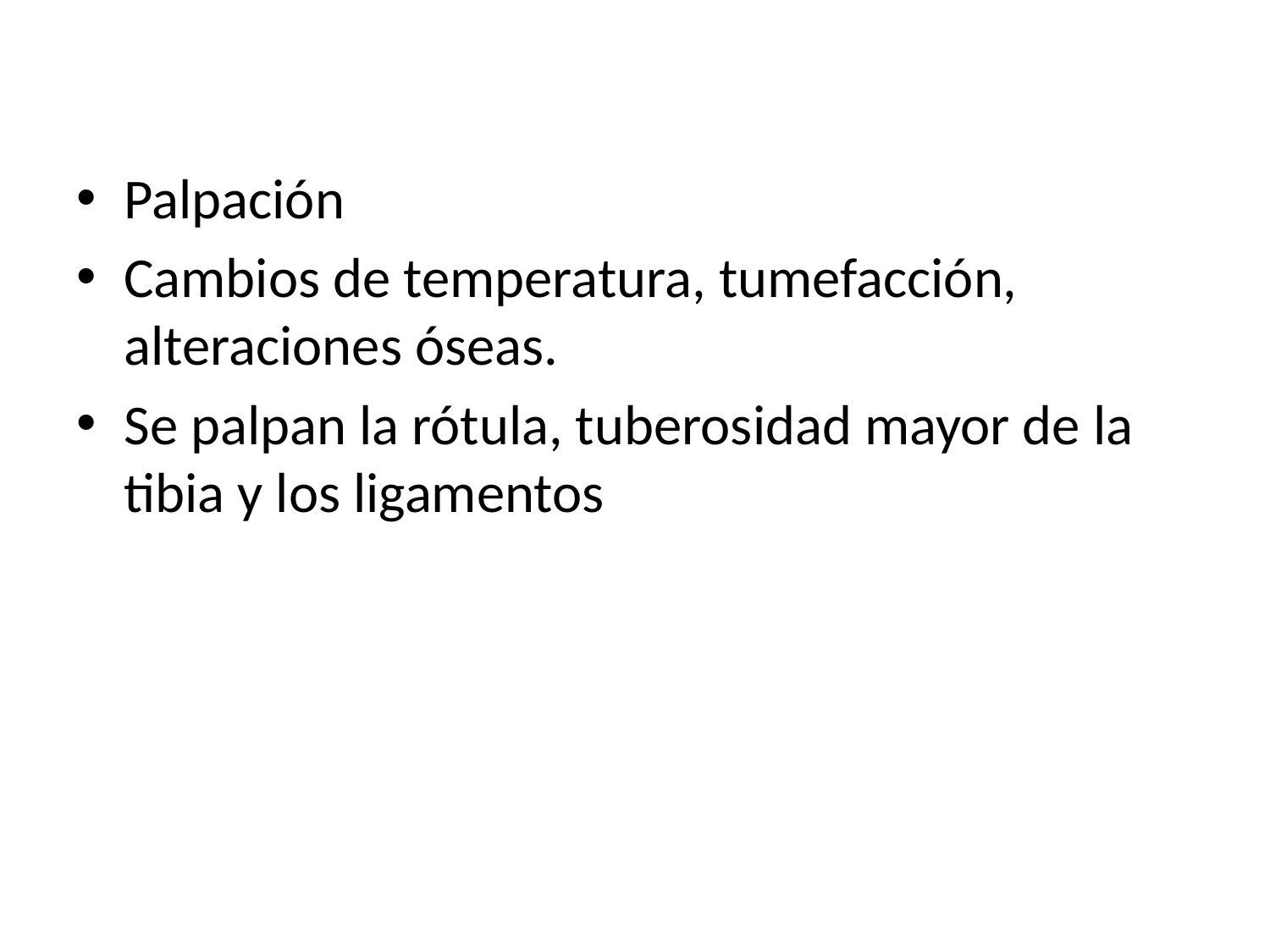

#
Palpación
Cambios de temperatura, tumefacción, alteraciones óseas.
Se palpan la rótula, tuberosidad mayor de la tibia y los ligamentos